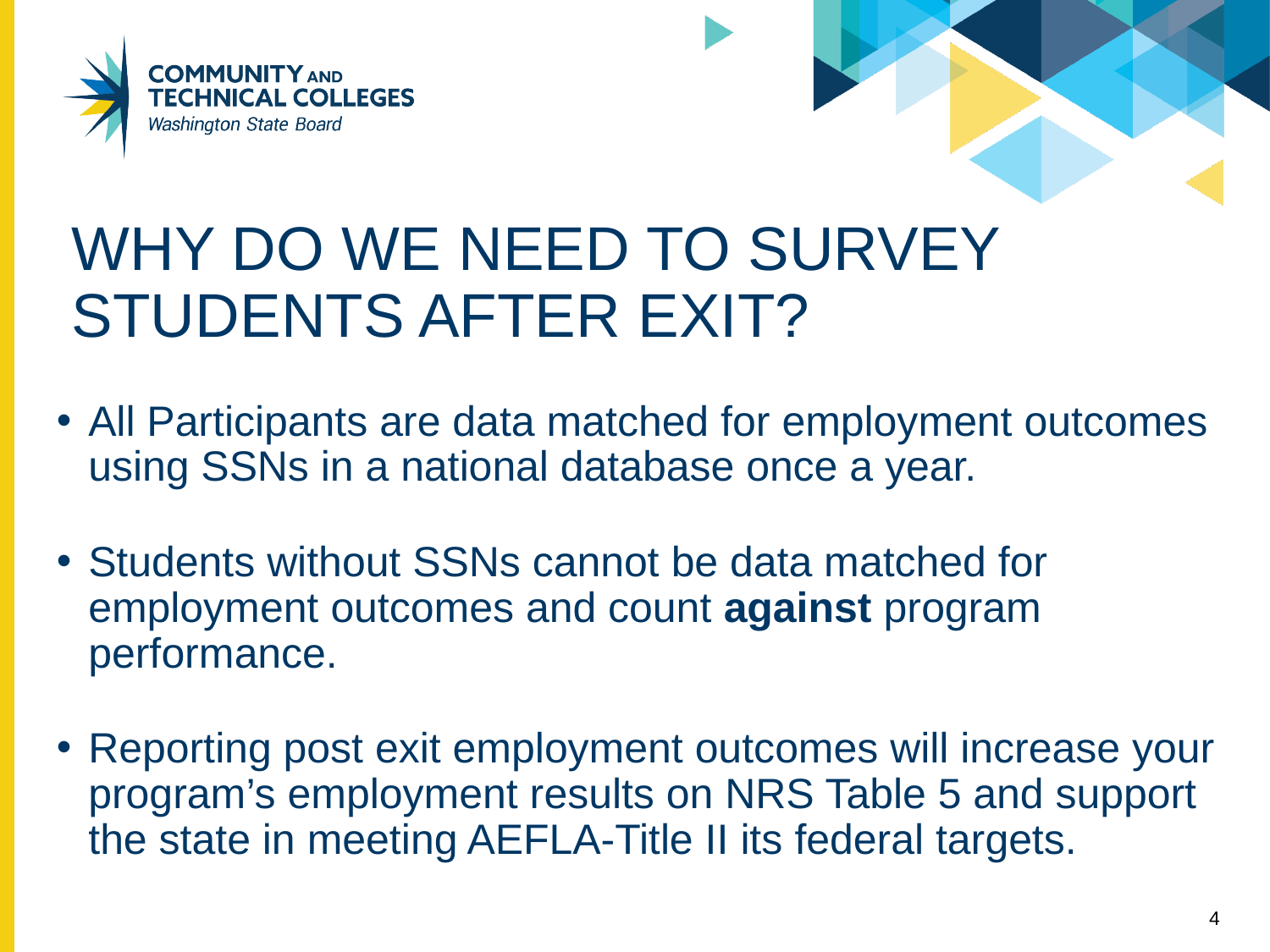

# Why do we need to survey students after exit?
All Participants are data matched for employment outcomes using SSNs in a national database once a year.
Students without SSNs cannot be data matched for employment outcomes and count against program performance.
Reporting post exit employment outcomes will increase your program’s employment results on NRS Table 5 and support the state in meeting AEFLA-Title II its federal targets.
4